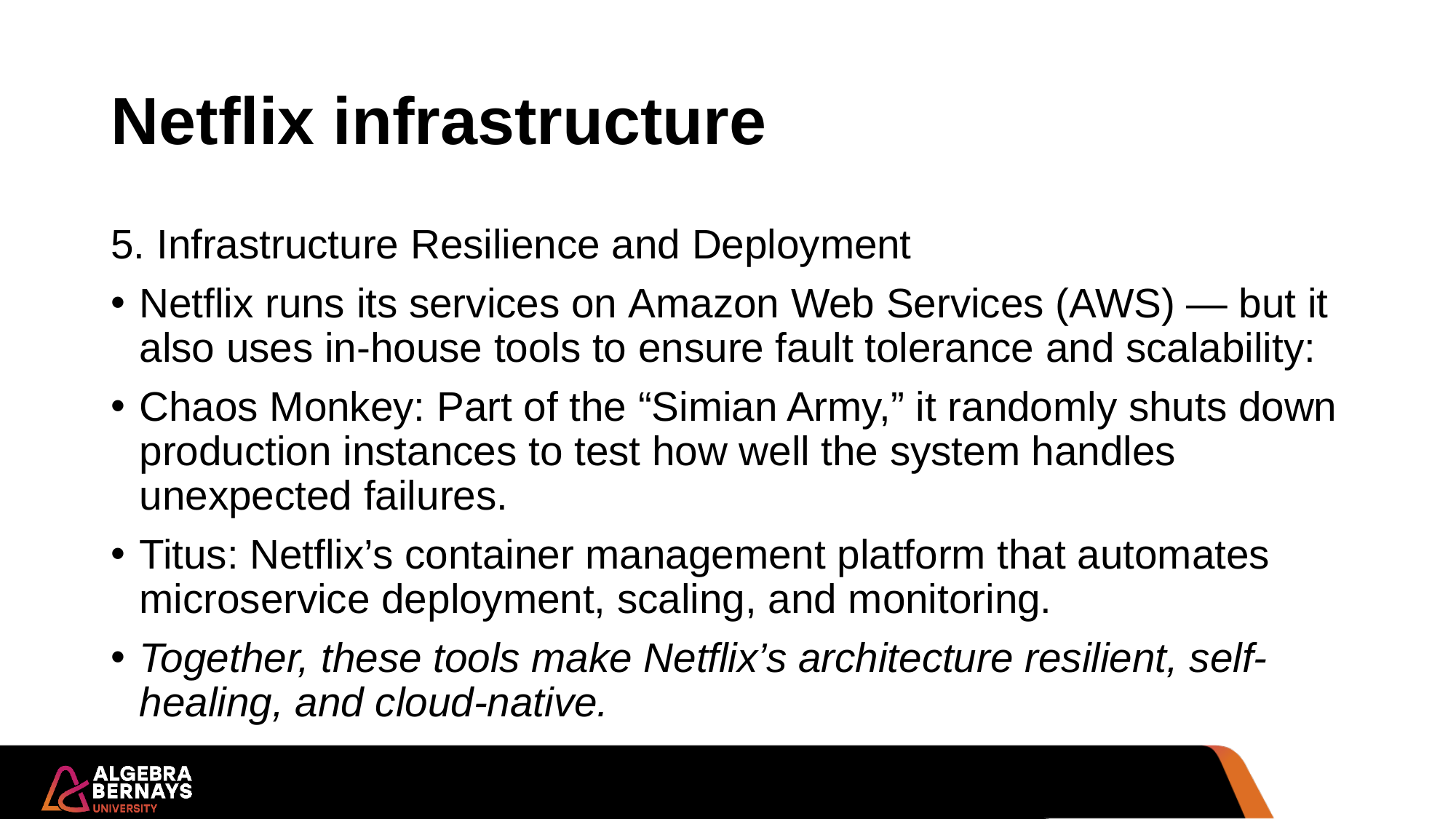

# Netflix infrastructure
5. Infrastructure Resilience and Deployment
Netflix runs its services on Amazon Web Services (AWS) — but it also uses in-house tools to ensure fault tolerance and scalability:
Chaos Monkey: Part of the “Simian Army,” it randomly shuts down production instances to test how well the system handles unexpected failures.
Titus: Netflix’s container management platform that automates microservice deployment, scaling, and monitoring.
Together, these tools make Netflix’s architecture resilient, self-healing, and cloud-native.